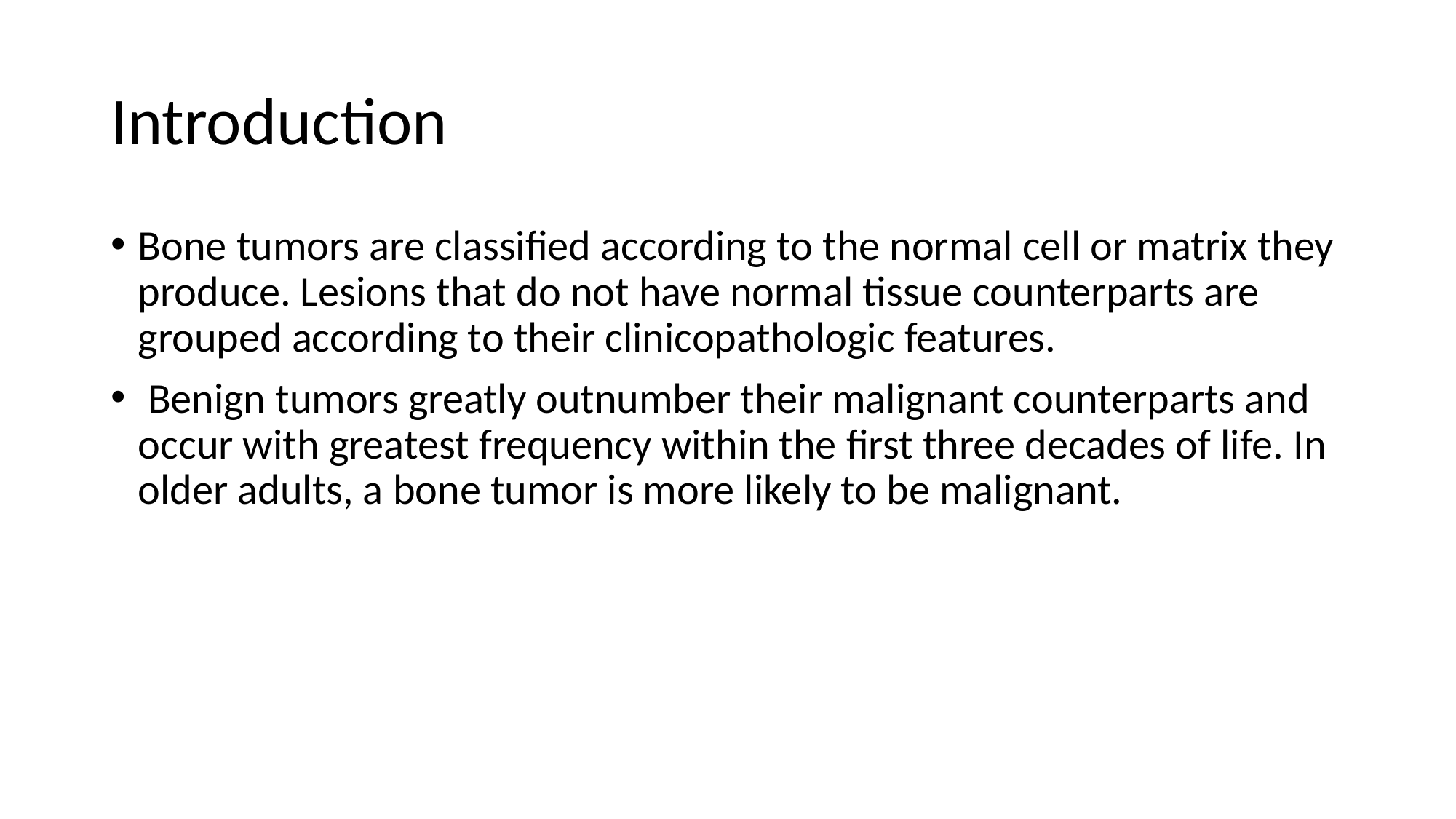

# Introduction
Bone tumors are classified according to the normal cell or matrix they produce. Lesions that do not have normal tissue counterparts are grouped according to their clinicopathologic features.
 Benign tumors greatly outnumber their malignant counterparts and occur with greatest frequency within the first three decades of life. In older adults, a bone tumor is more likely to be malignant.